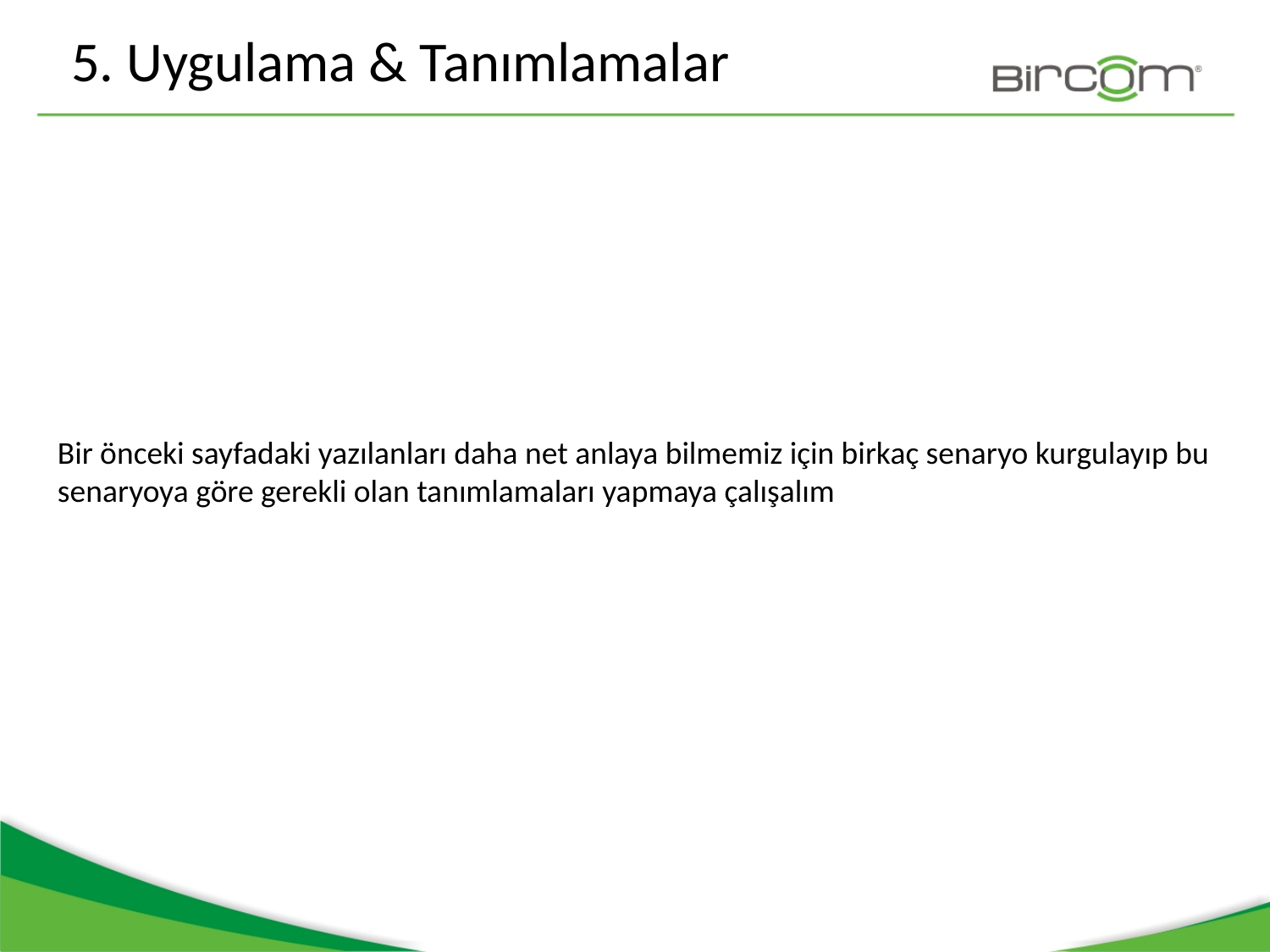

5. Uygulama & Tanımlamalar
Bir önceki sayfadaki yazılanları daha net anlaya bilmemiz için birkaç senaryo kurgulayıp bu senaryoya göre gerekli olan tanımlamaları yapmaya çalışalım